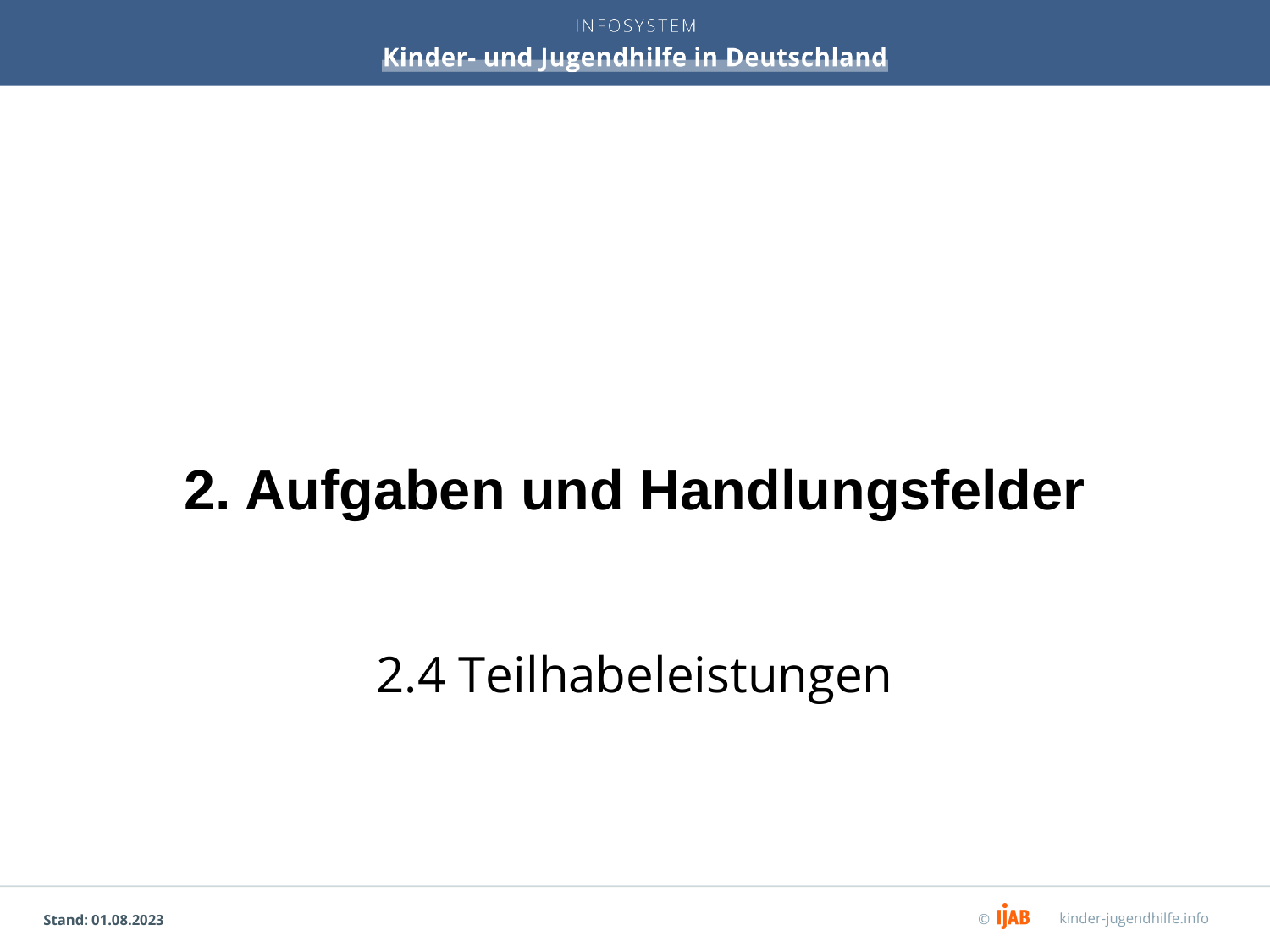

# 2. Aufgaben und Handlungsfelder

2.4 Teilhabeleistungen